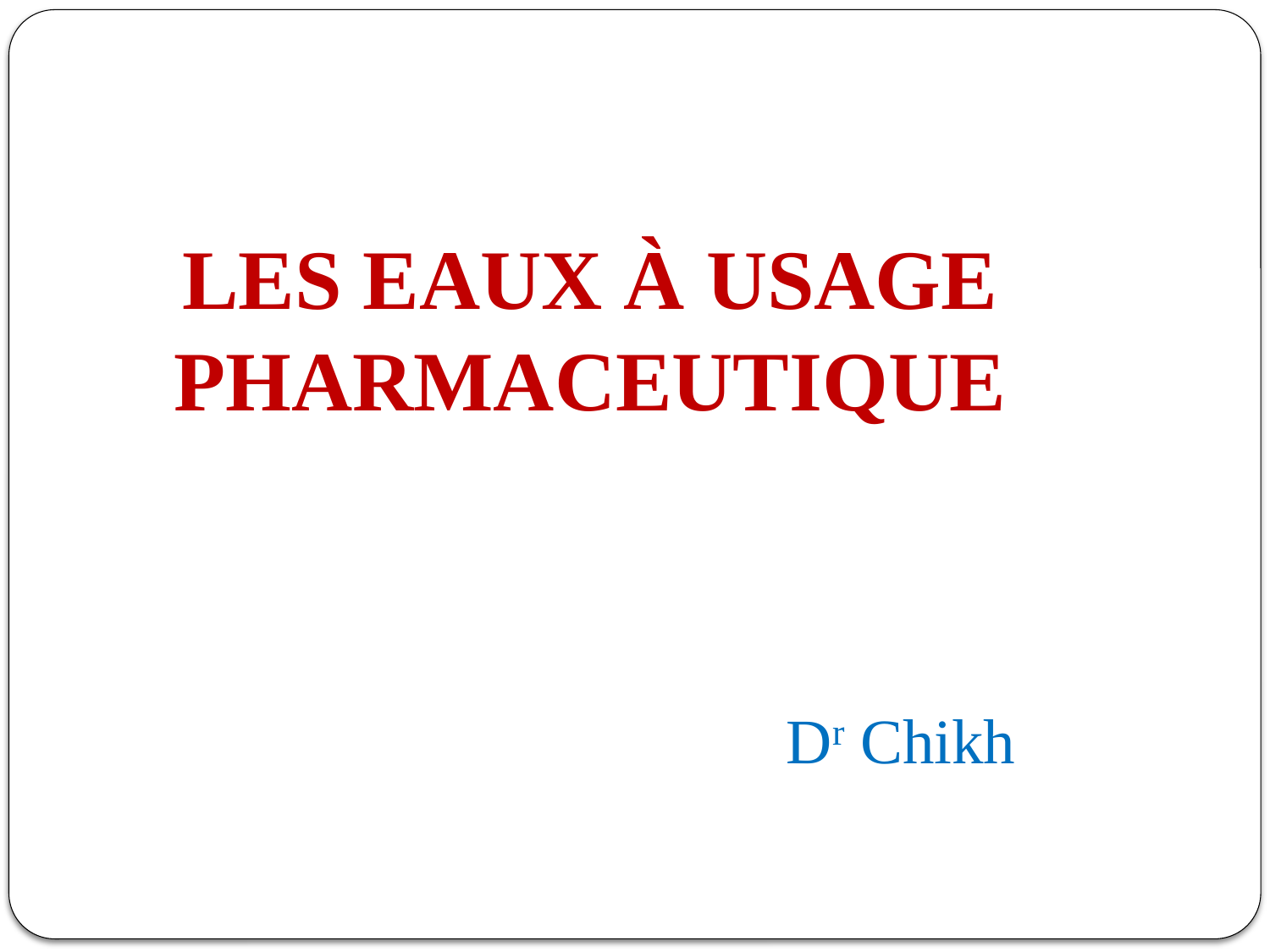

LES EAUX À USAGE PHARMACEUTIQUE
Dr Chikh